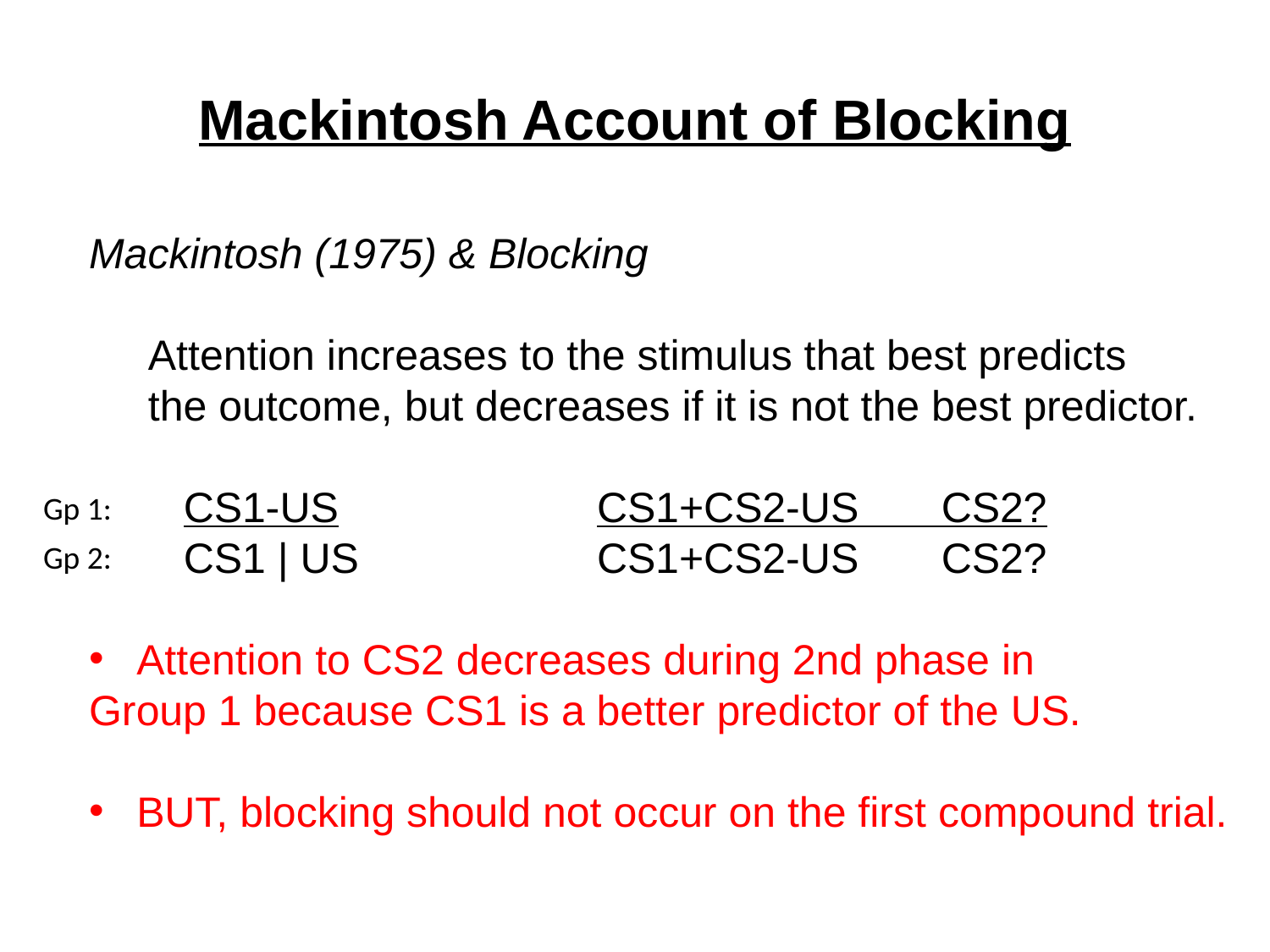

# Mackintosh Account of Blocking
Mackintosh (1975) & Blocking

     Attention increases to the stimulus that best predicts
     the outcome, but decreases if it is not the best predictor.

        CS1-US			CS1+CS2-US       CS2?
        CS1 | US		CS1+CS2-US       CS2?

Attention to CS2 decreases during 2nd phase in
Group 1 because CS1 is a better predictor of the US.

BUT, blocking should not occur on the first compound trial.
Gp 1:
Gp 2: